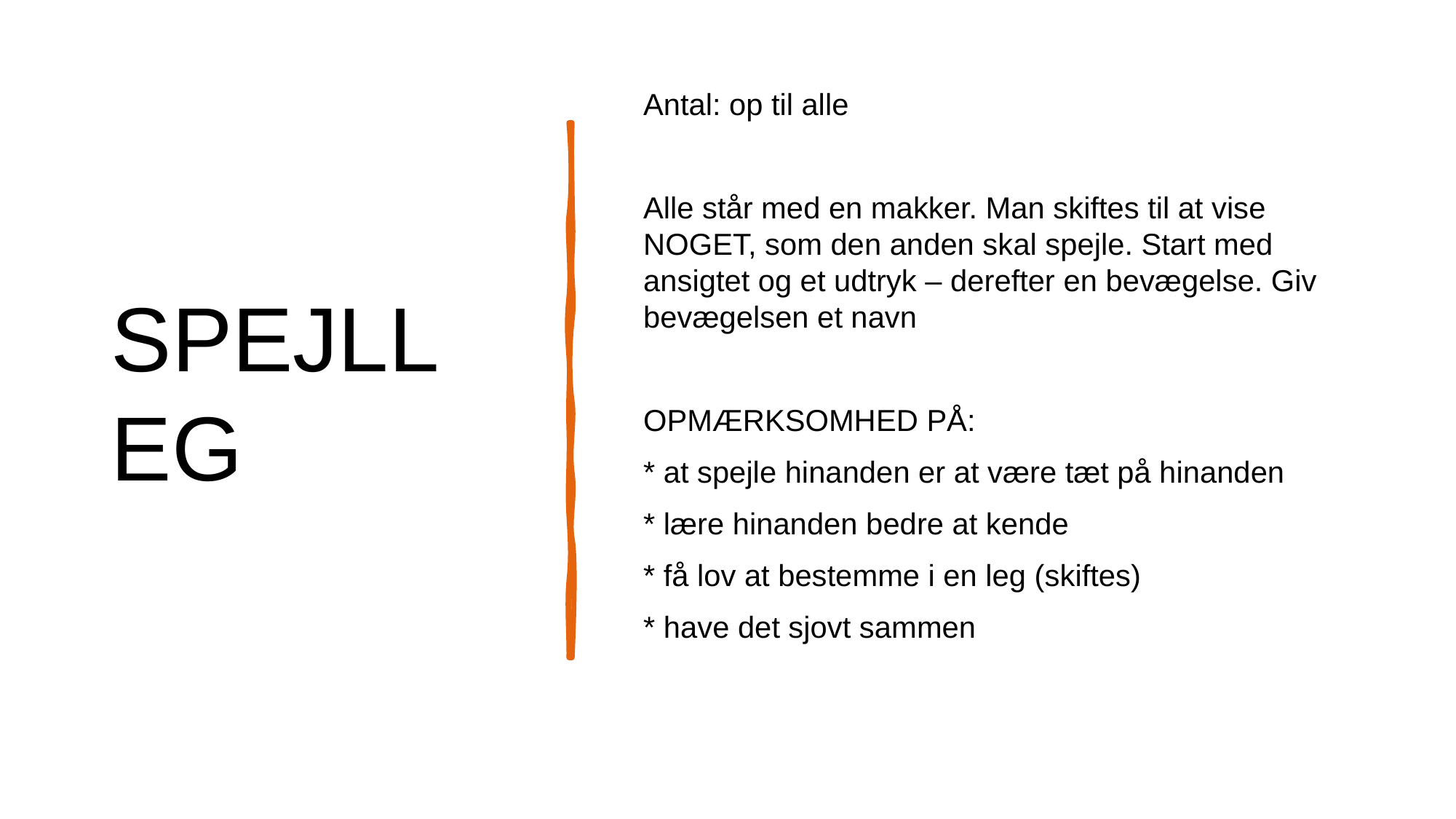

# SPEJLLEG
Antal: op til alle

Alle står med en makker. Man skiftes til at vise NOGET, som den anden skal spejle. Start med ansigtet og et udtryk – derefter en bevægelse. Giv bevægelsen et navn

OPMÆRKSOMHED PÅ:
* at spejle hinanden er at være tæt på hinanden
* lære hinanden bedre at kende
* få lov at bestemme i en leg (skiftes)
* have det sjovt sammen